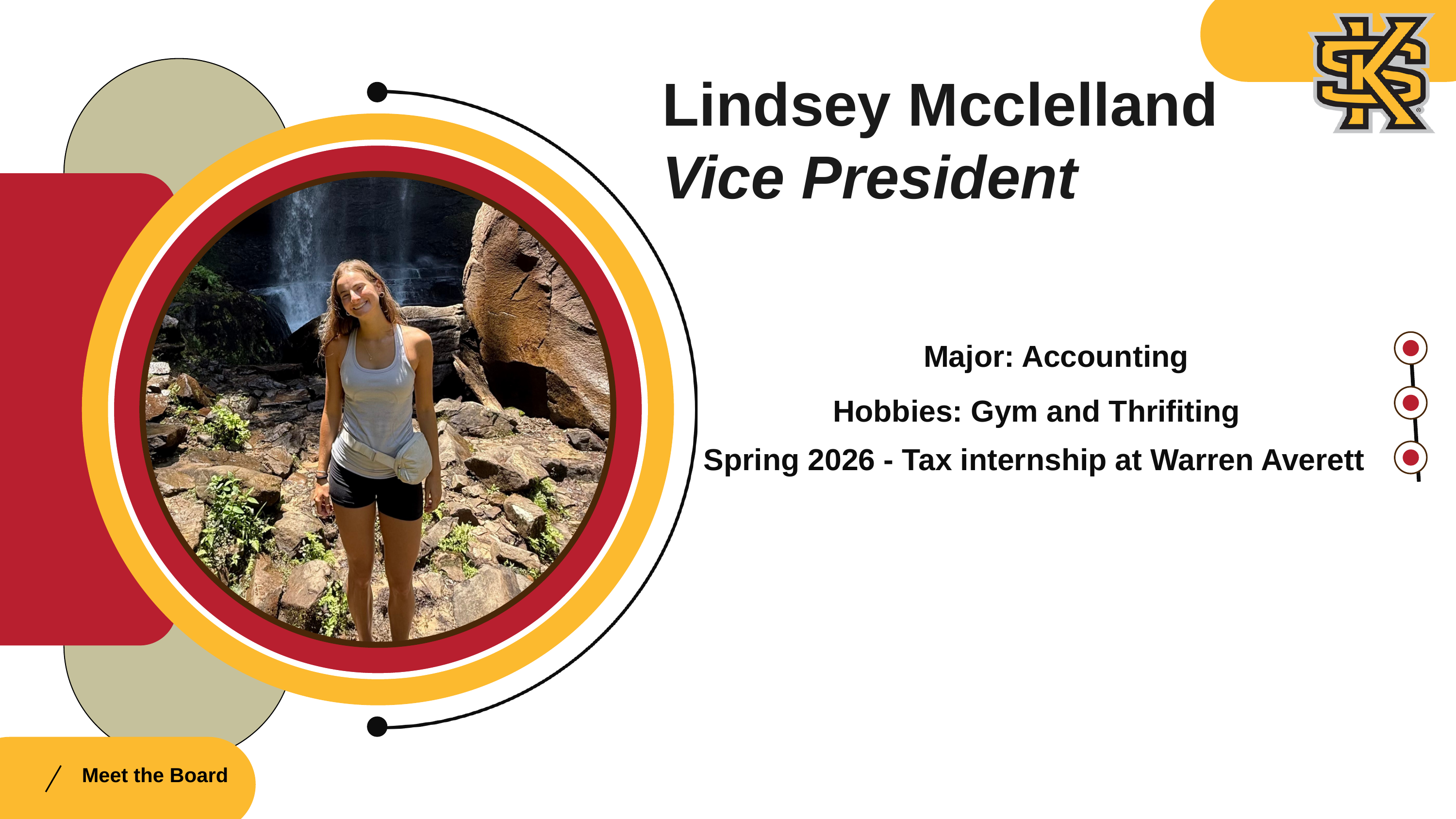

Lindsey Mcclelland
Vice President

Major: Accounting

Hobbies: Gym and Thrifiting

Spring 2026 - Tax internship at Warren Averett

Meet the Board